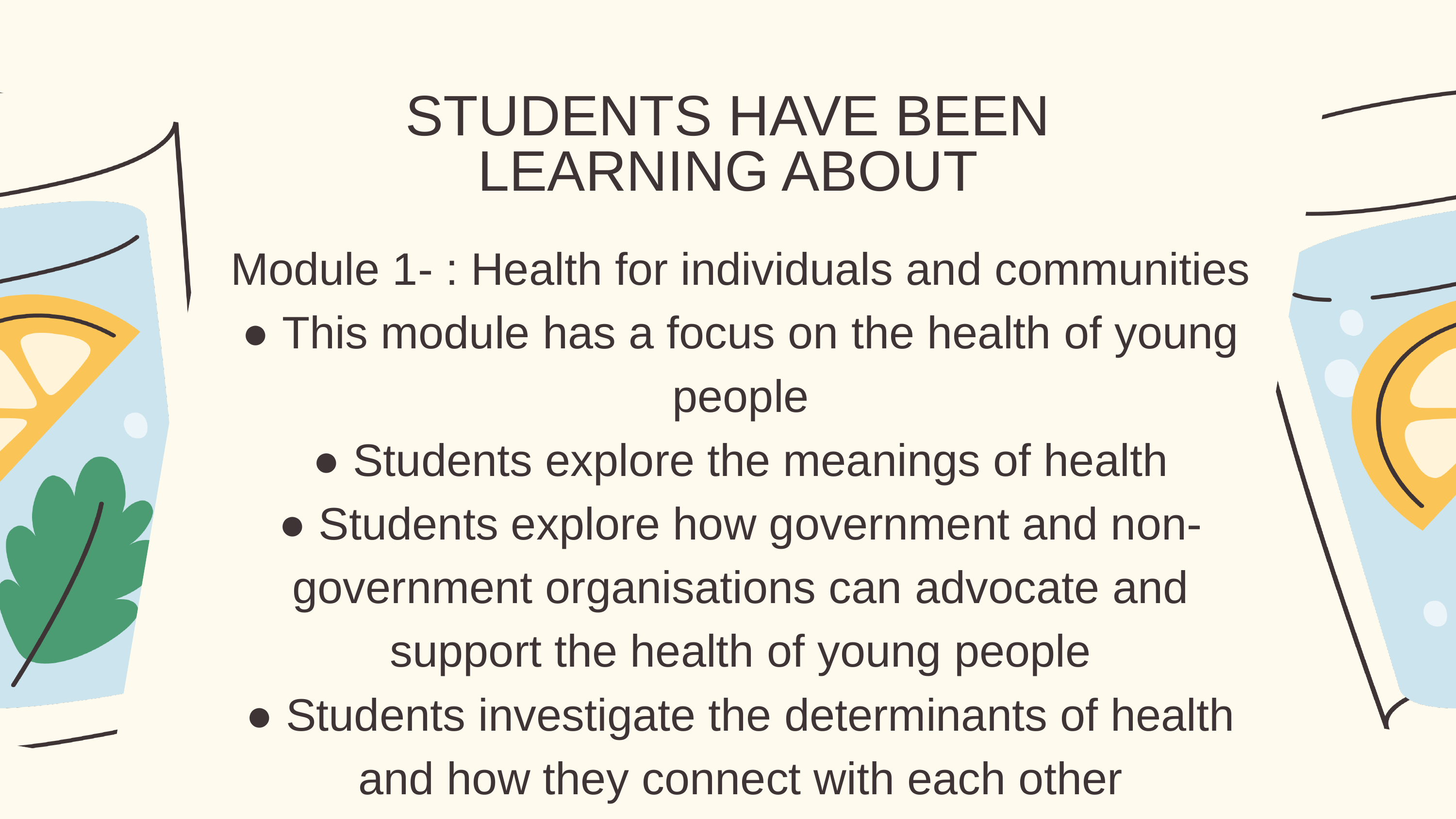

STUDENTS HAVE BEEN LEARNING ABOUT

Module 1- : Health for individuals and communities
● This module has a focus on the health of young people
● Students explore the meanings of health
● Students explore how government and non-government organisations can advocate and support the health of young people
● Students investigate the determinants of health and how they connect with each other